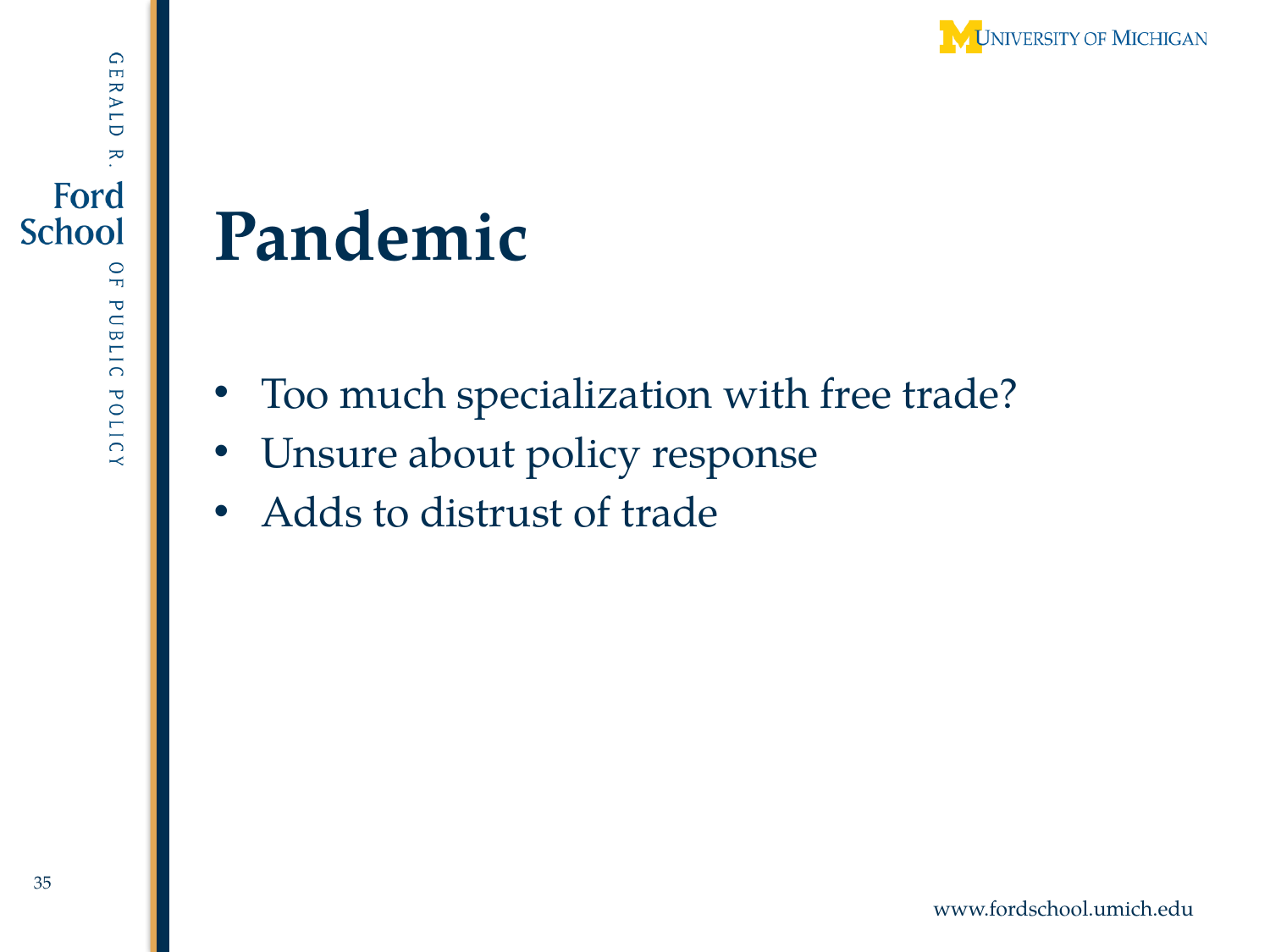

# Pandemic
Too much specialization with free trade?
Unsure about policy response
Adds to distrust of trade
35